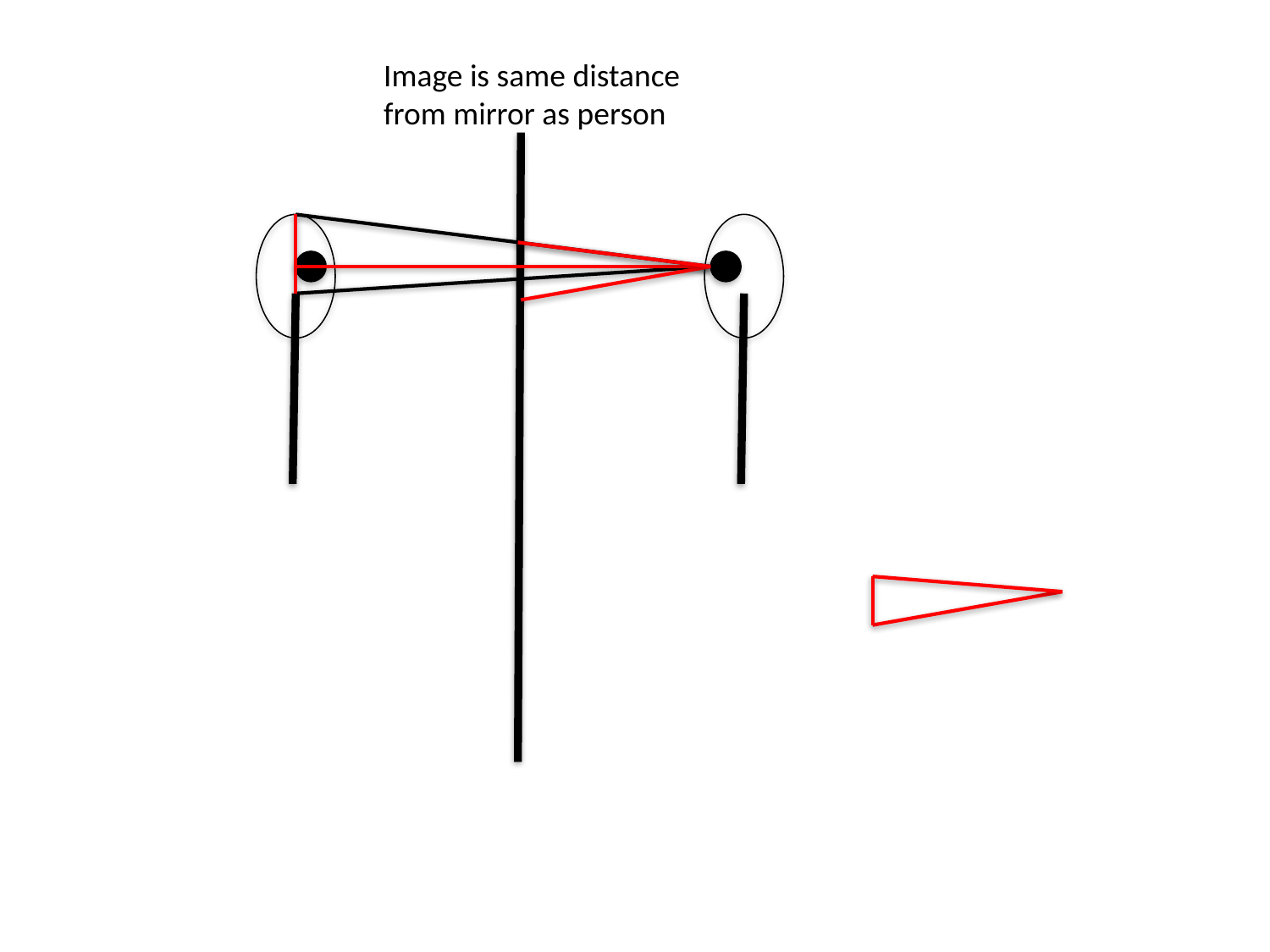

Image is same distance from mirror as person